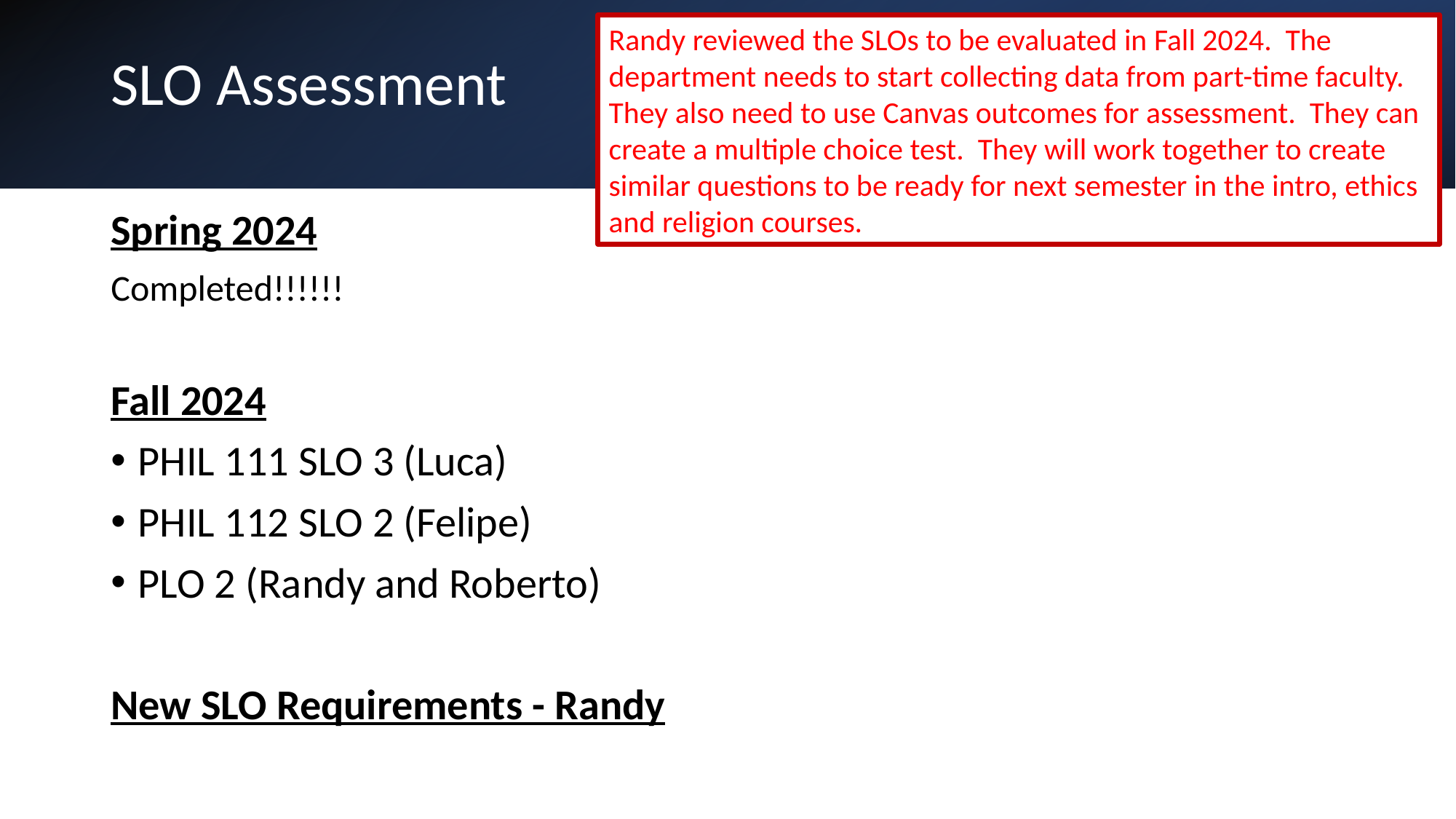

Randy reviewed the SLOs to be evaluated in Fall 2024.  The department needs to start collecting data from part-time faculty.  They also need to use Canvas outcomes for assessment.  They can create a multiple choice test.  They will work together to create similar questions to be ready for next semester in the intro, ethics and religion courses.
# SLO Assessment
Spring 2024
Completed!!!!!!

Fall 2024
PHIL 111 SLO 3 (Luca)
PHIL 112 SLO 2 (Felipe)
PLO 2 (Randy and Roberto)

New SLO Requirements - Randy